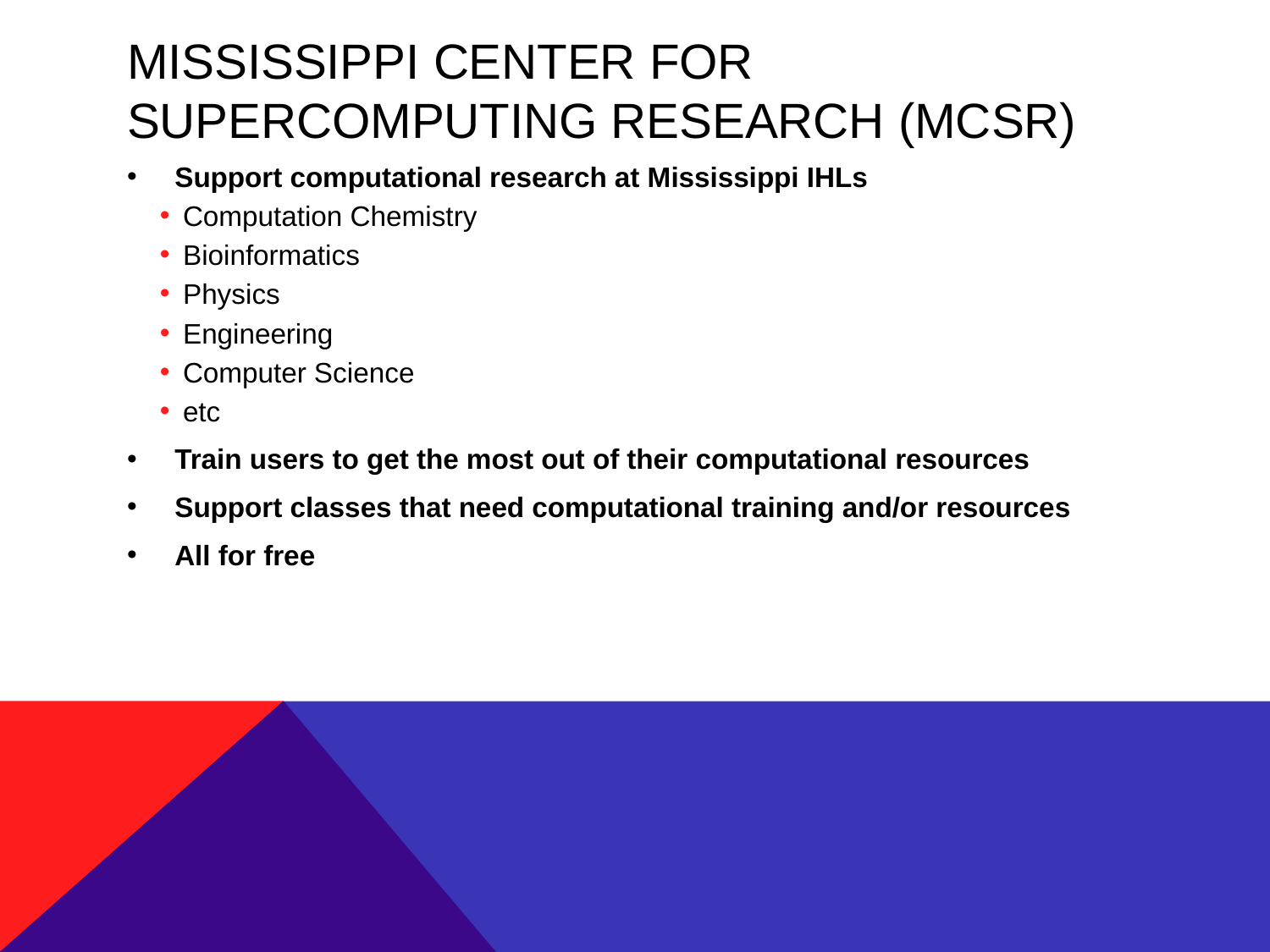

# Mississippi Center for Supercomputing Research (MCSR)
Support computational research at Mississippi IHLs
Computation Chemistry
Bioinformatics
Physics
Engineering
Computer Science
etc
Train users to get the most out of their computational resources
Support classes that need computational training and/or resources
All for free